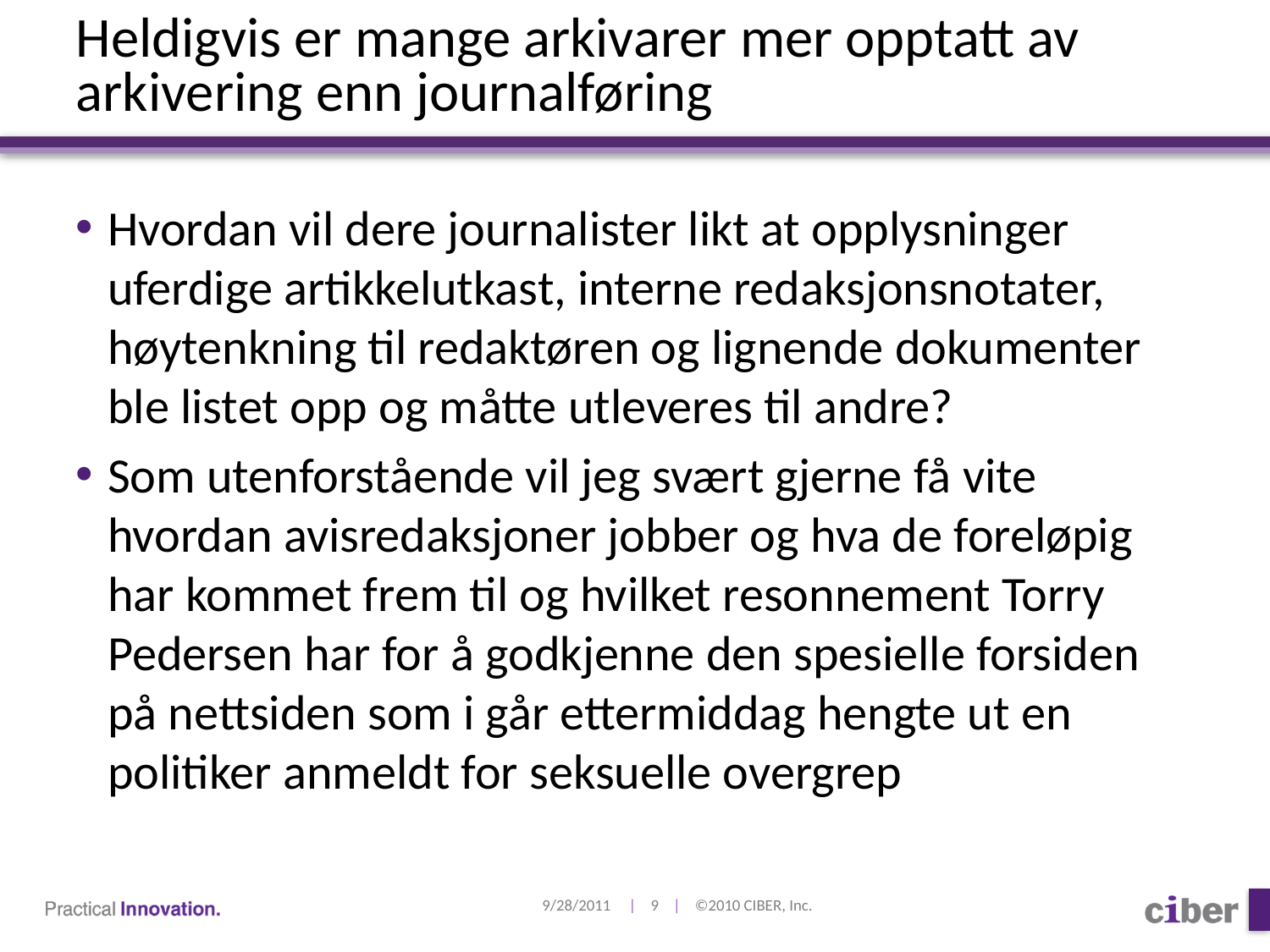

# Heldigvis er mange arkivarer mer opptatt av arkivering enn journalføring
Hvordan vil dere journalister likt at opplysninger uferdige artikkelutkast, interne redaksjonsnotater, høytenkning til redaktøren og lignende dokumenter ble listet opp og måtte utleveres til andre?
Som utenforstående vil jeg svært gjerne få vite hvordan avisredaksjoner jobber og hva de foreløpig har kommet frem til og hvilket resonnement Torry Pedersen har for å godkjenne den spesielle forsiden på nettsiden som i går ettermiddag hengte ut en politiker anmeldt for seksuelle overgrep